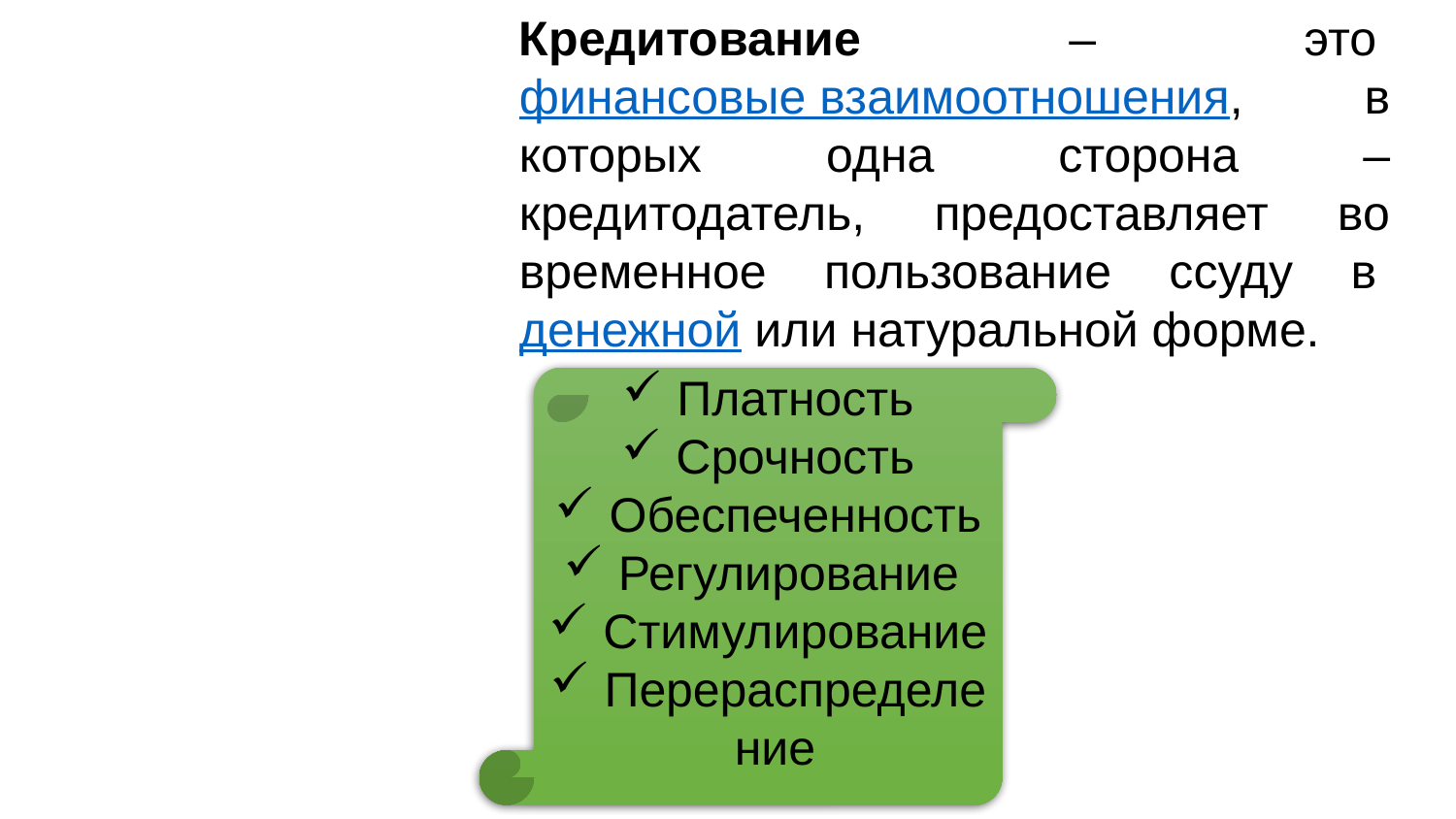

Кредитование – это финансовые взаимоотношения, в которых одна сторона – кредитодатель, предоставляет во временное пользование ссуду в денежной или натуральной форме.
Платность
Срочность
Обеспеченность
Регулирование
Стимулирование
Перераспределение